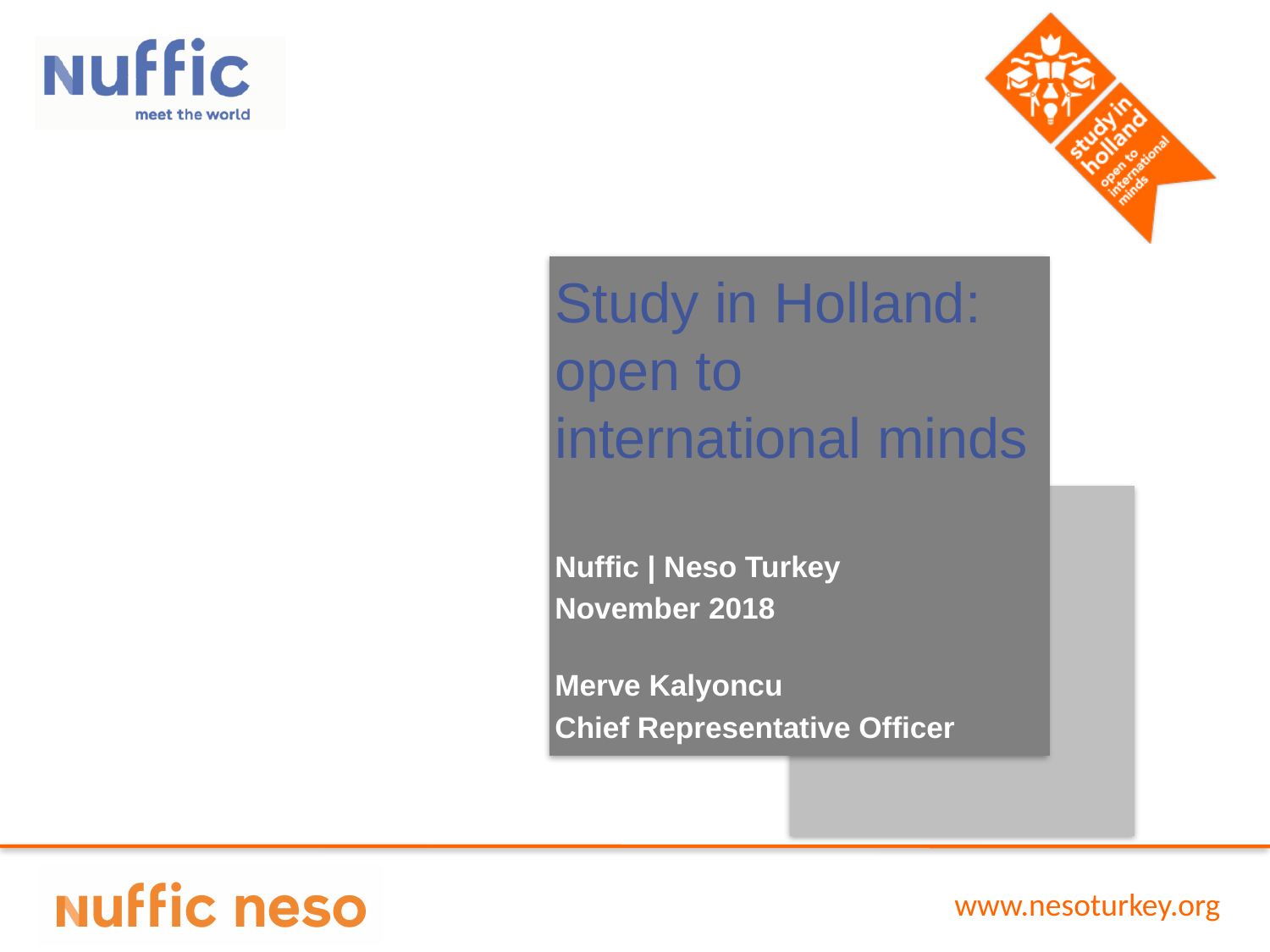

# Study in Holland: open to international minds

Nuffic | Neso Turkey
November 2018
Merve Kalyoncu
Chief Representative Officer